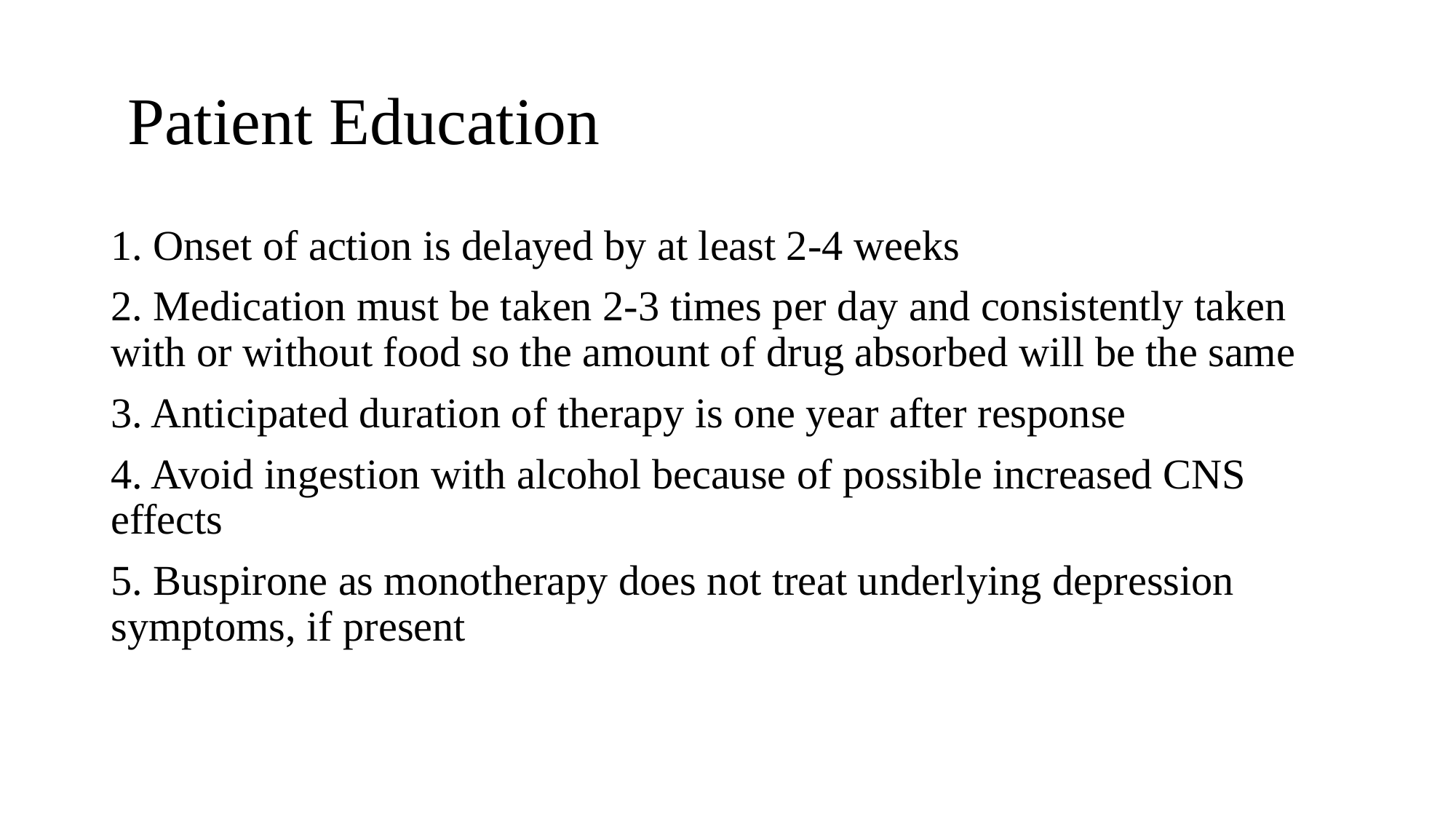

# Patient Education
1. Onset of action is delayed by at least 2-4 weeks
2. Medication must be taken 2-3 times per day and consistently taken with or without food so the amount of drug absorbed will be the same
3. Anticipated duration of therapy is one year after response
4. Avoid ingestion with alcohol because of possible increased CNS effects
5. Buspirone as monotherapy does not treat underlying depression symptoms, if present